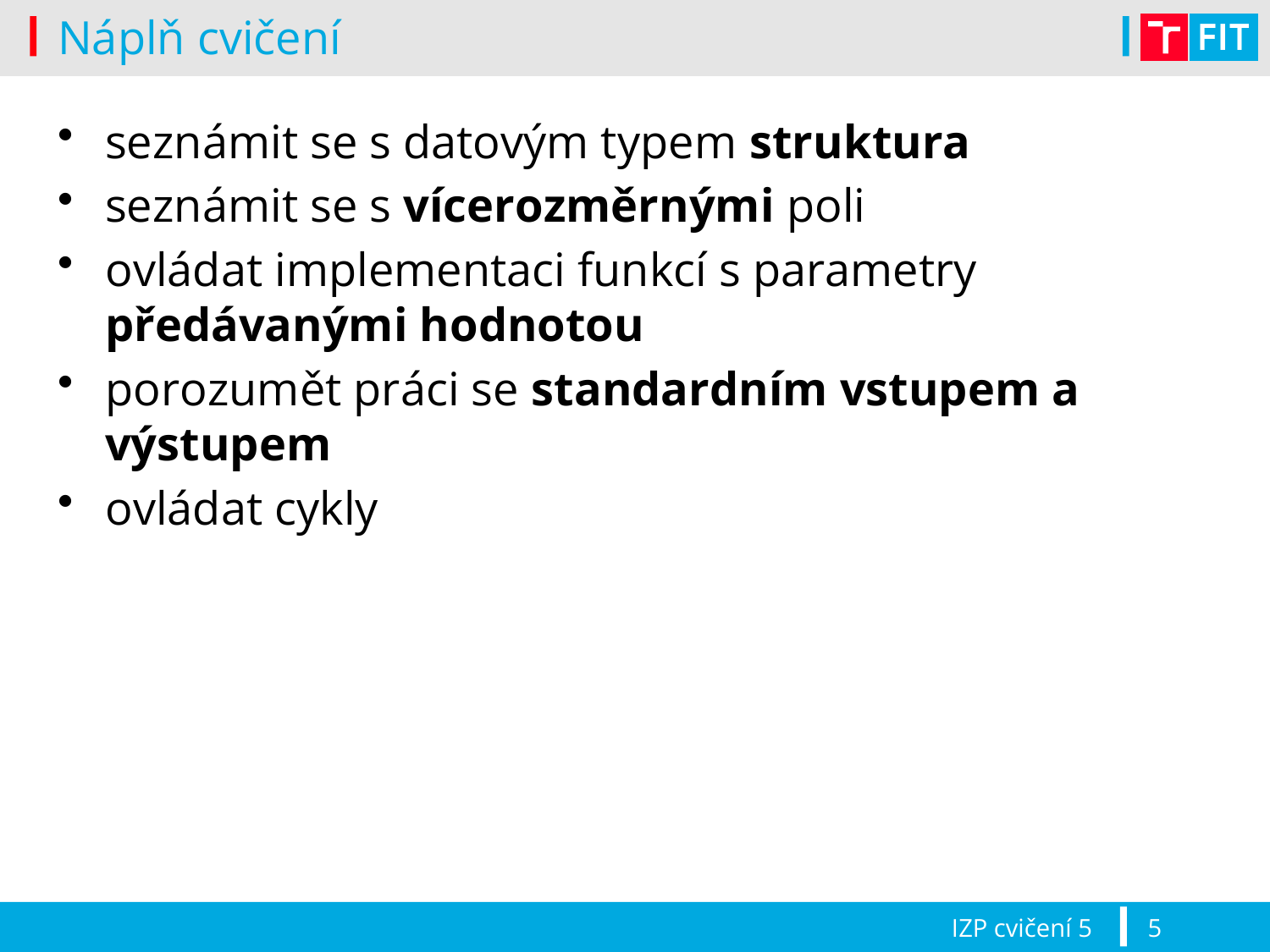

# Náplň cvičení
seznámit se s datovým typem struktura
seznámit se s vícerozměrnými poli
ovládat implementaci funkcí s parametry předávanými hodnotou
porozumět práci se standardním vstupem a výstupem
ovládat cykly
IZP cvičení 5
5